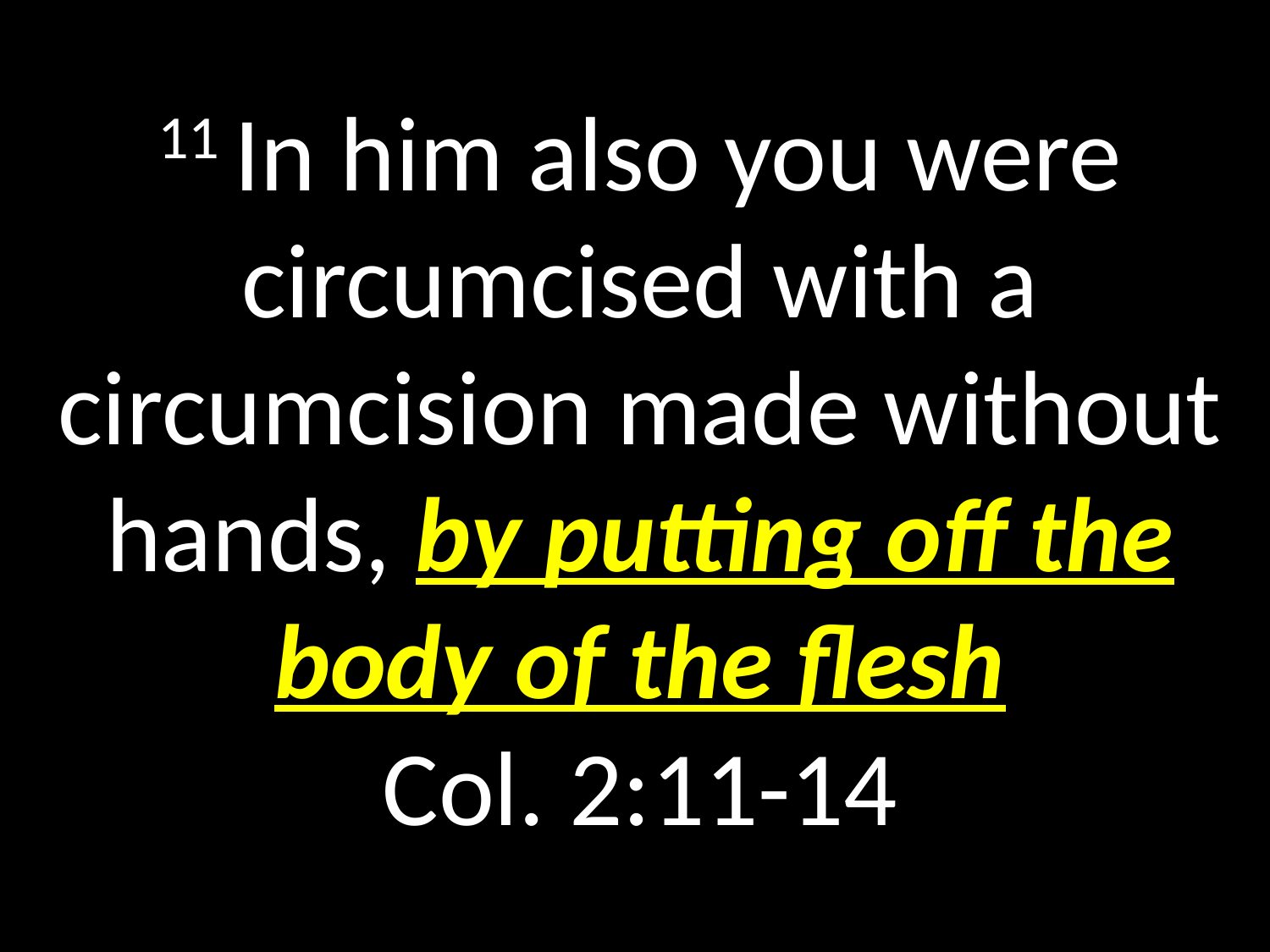

# 11 In him also you were circumcised with a circumcision made without hands, by putting off the body of the flesh Col. 2:11-14
GOD
GOD